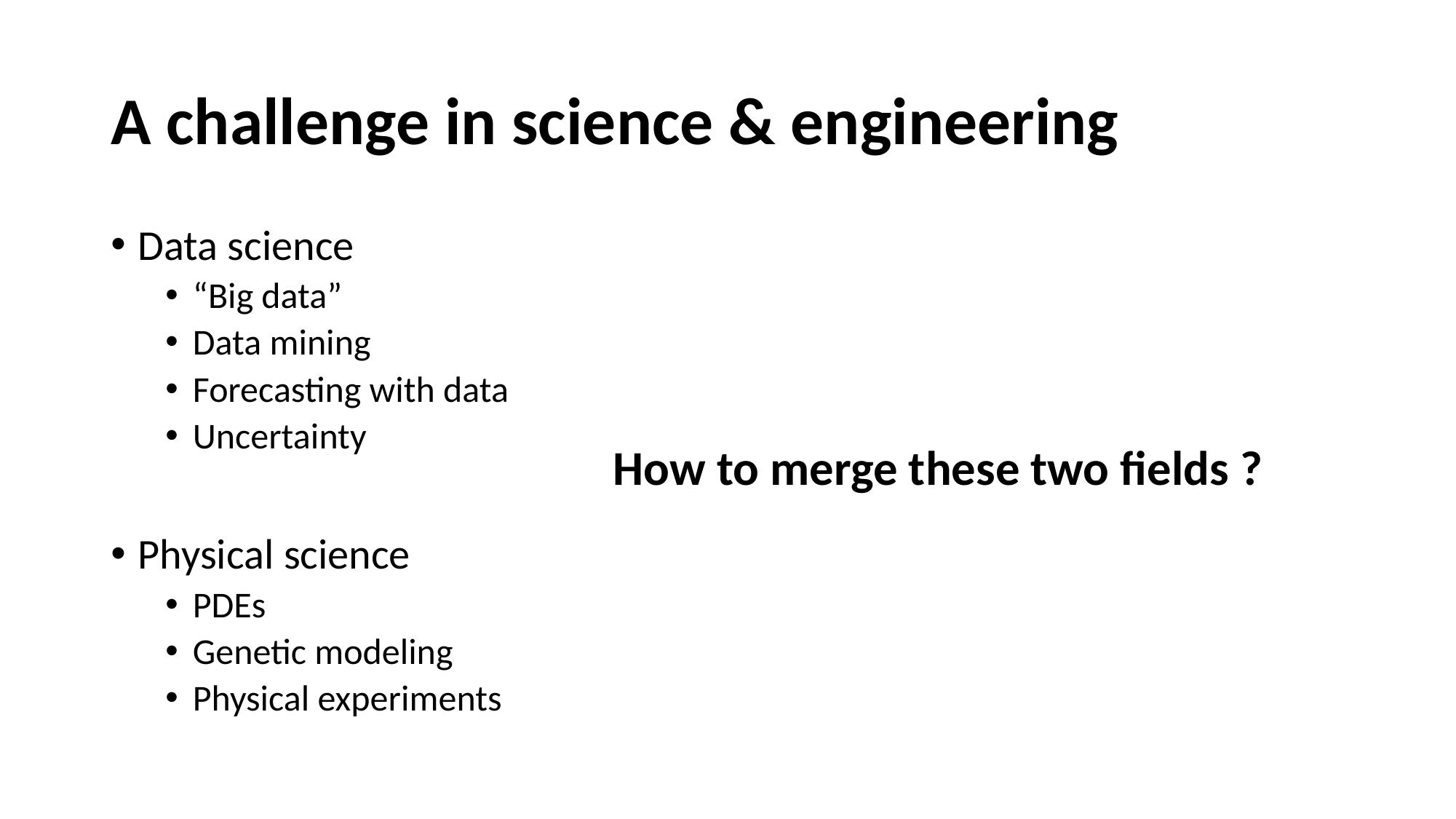

# A challenge in science & engineering
Data science
“Big data”
Data mining
Forecasting with data
Uncertainty

Physical science
PDEs
Genetic modeling
Physical experiments
How to merge these two fields ?